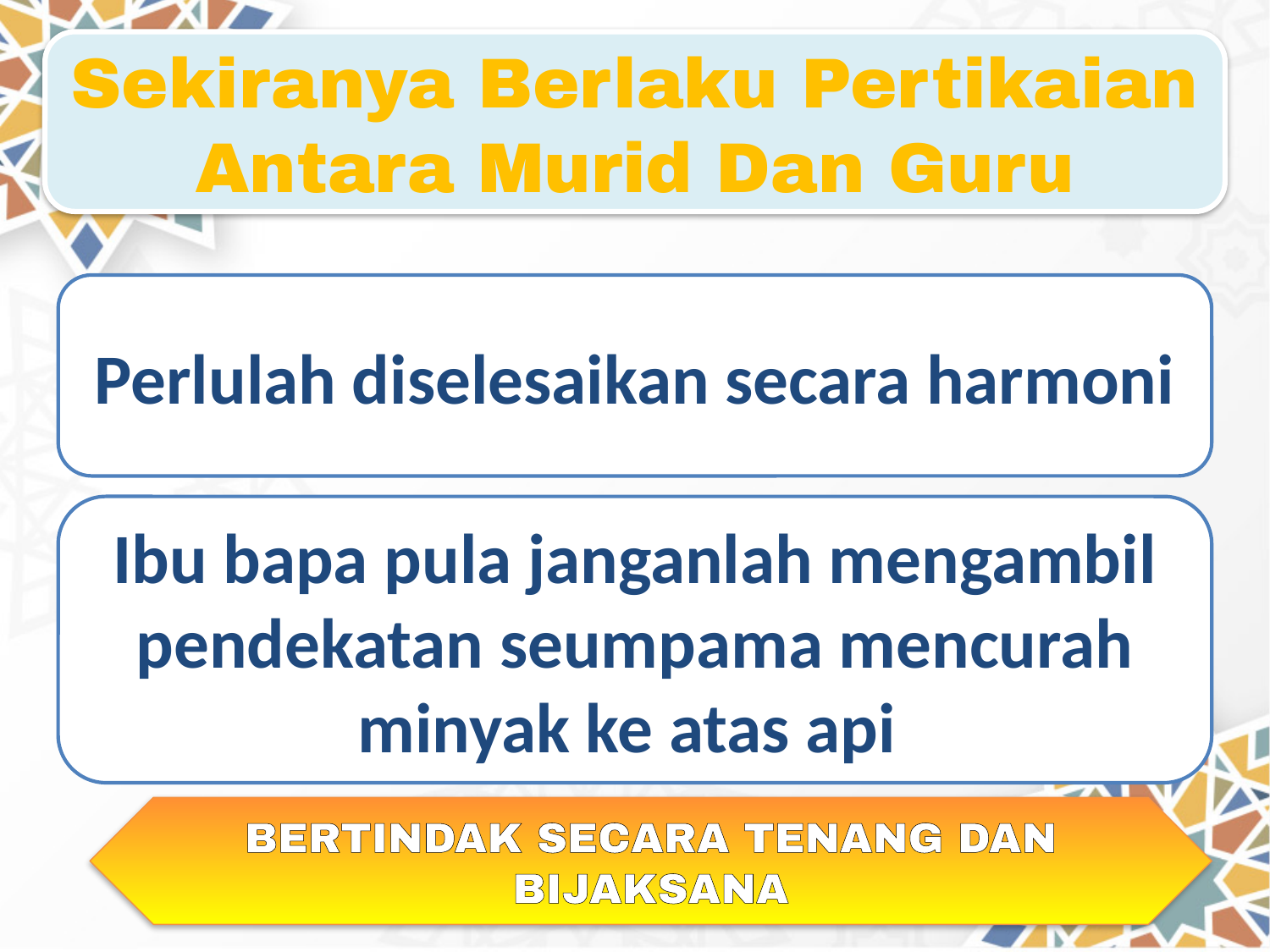

Sekiranya Berlaku Pertikaian Antara Murid Dan Guru
Perlulah diselesaikan secara harmoni
Ibu bapa pula janganlah mengambil pendekatan seumpama mencurah minyak ke atas api
BERTINDAK SECARA TENANG DAN BIJAKSANA